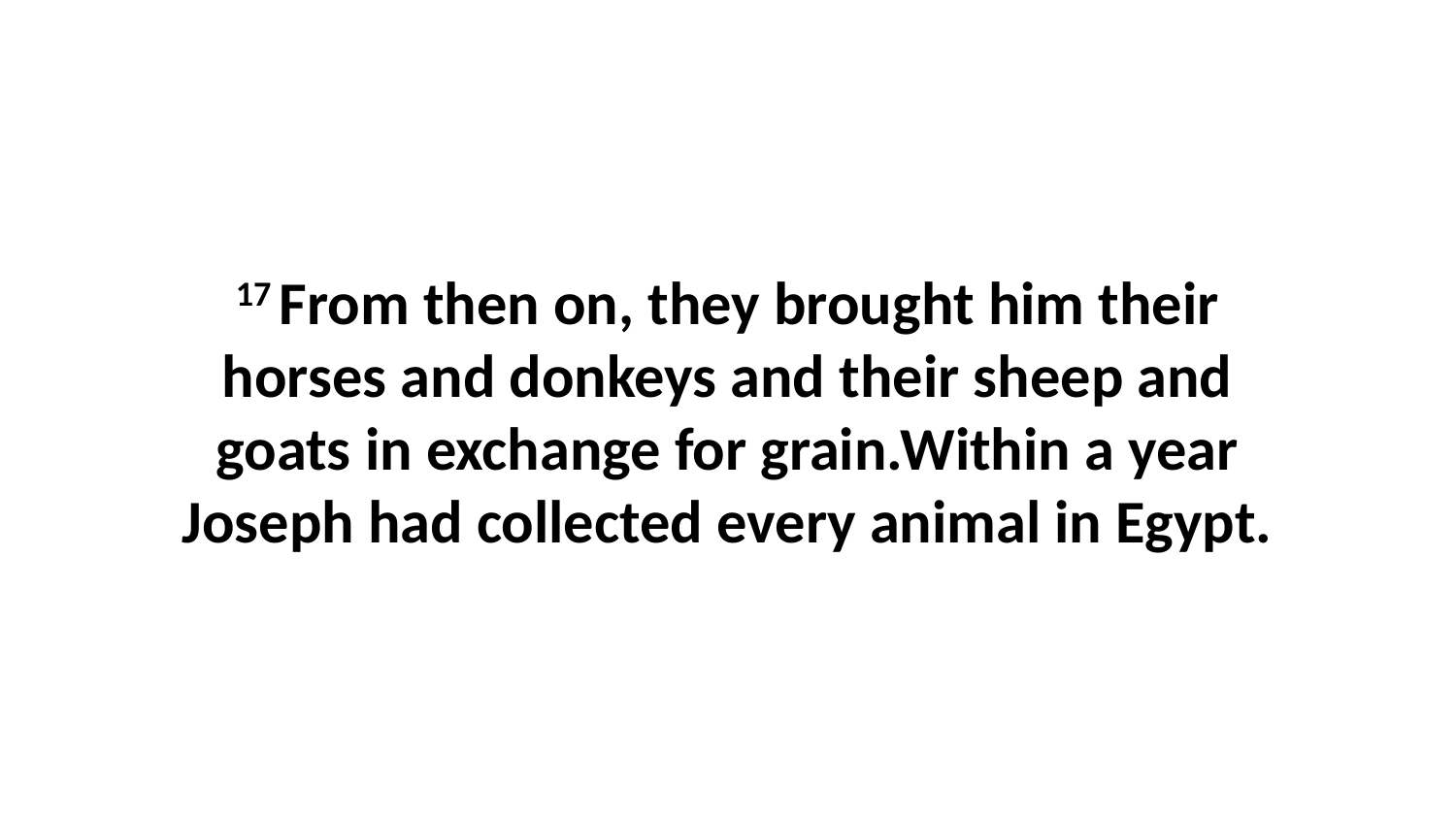

17 From then on, they brought him their horses and donkeys and their sheep and goats in exchange for grain.Within a year Joseph had collected every animal in Egypt.